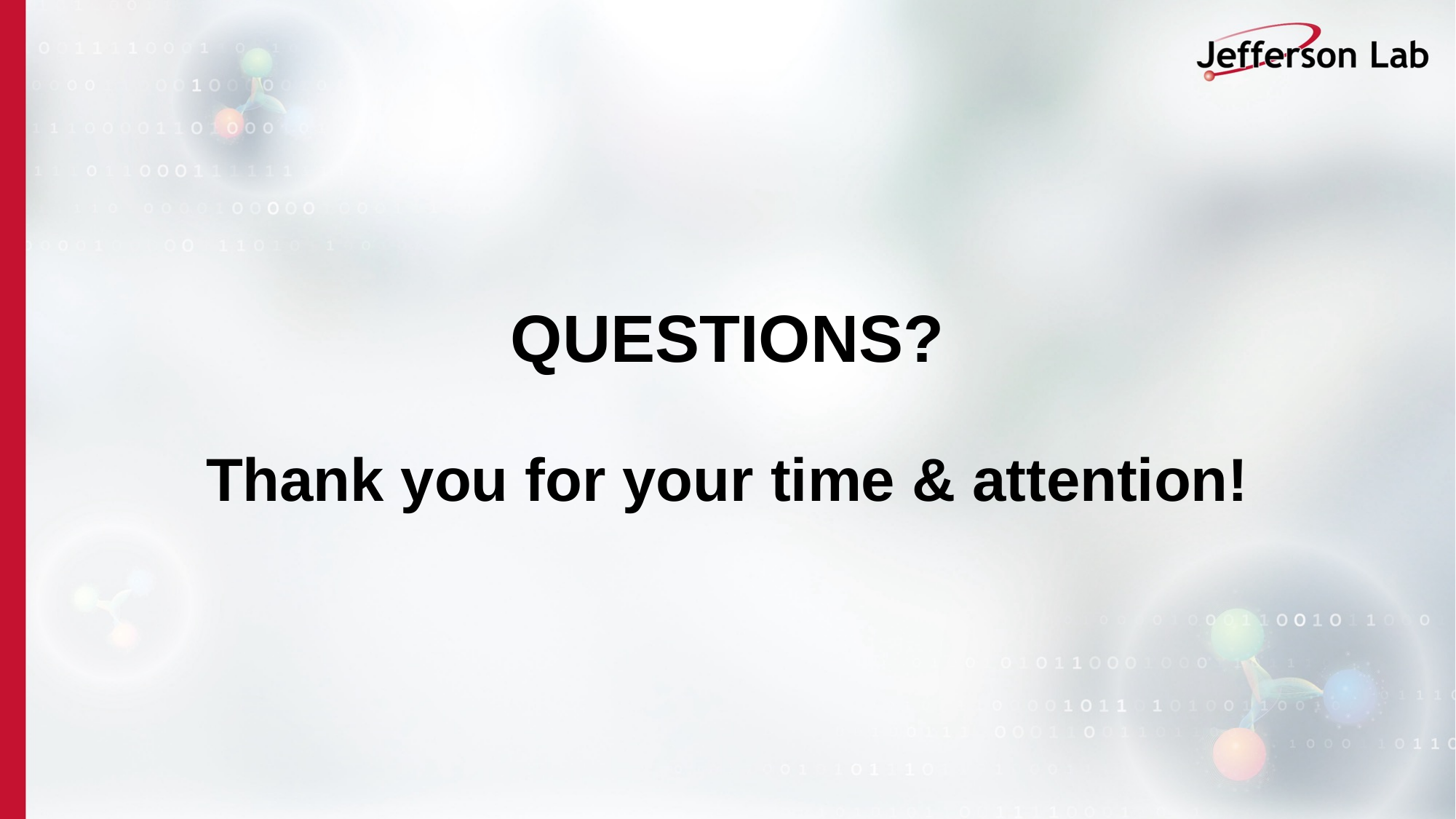

# QUESTIONS? Thank you for your time & attention!